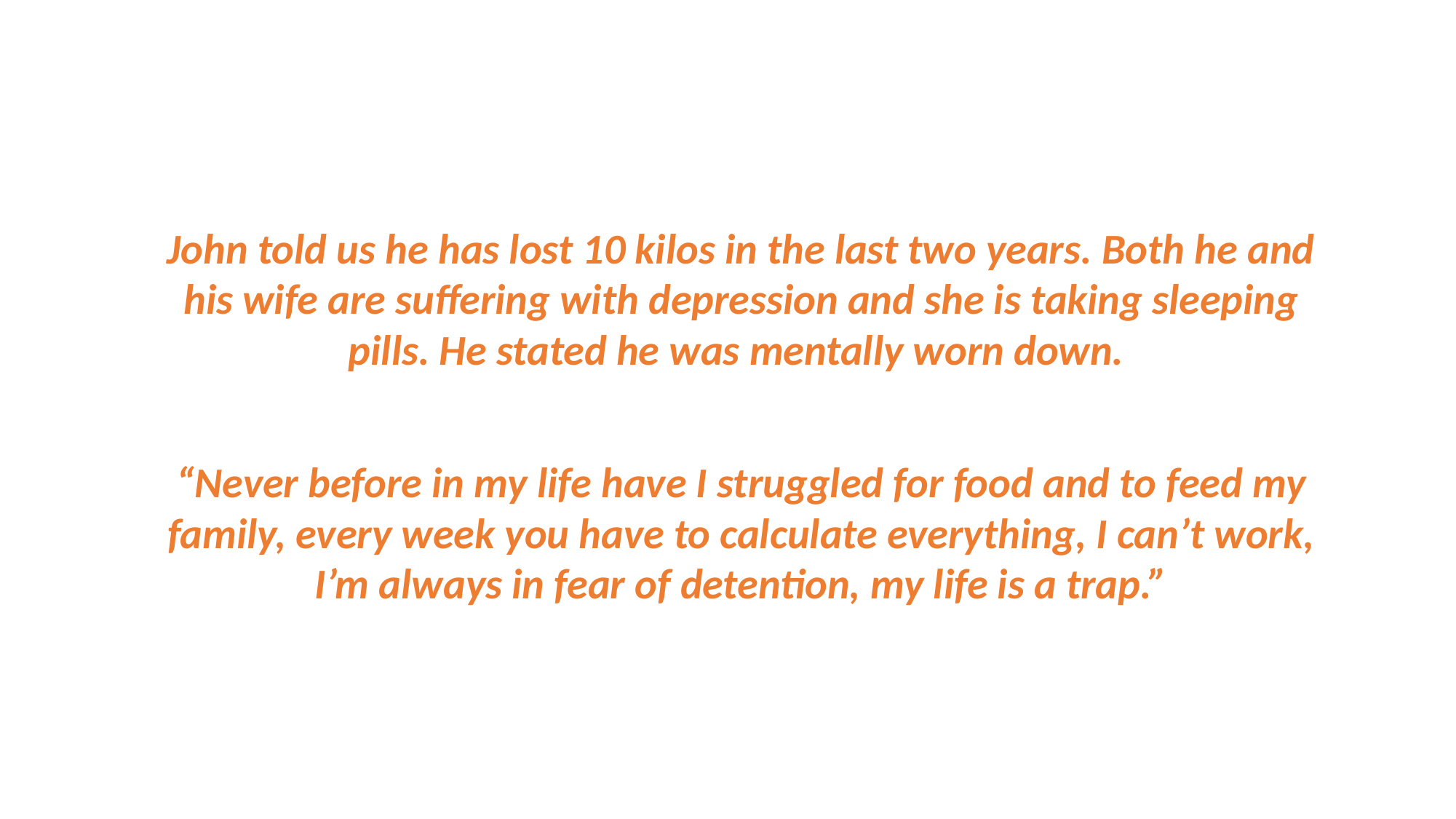

John told us he has lost 10 kilos in the last two years. Both he and his wife are suffering with depression and she is taking sleeping pills. He stated he was mentally worn down.

“Never before in my life have I struggled for food and to feed my family, every week you have to calculate everything, I can’t work, I’m always in fear of detention, my life is a trap.”